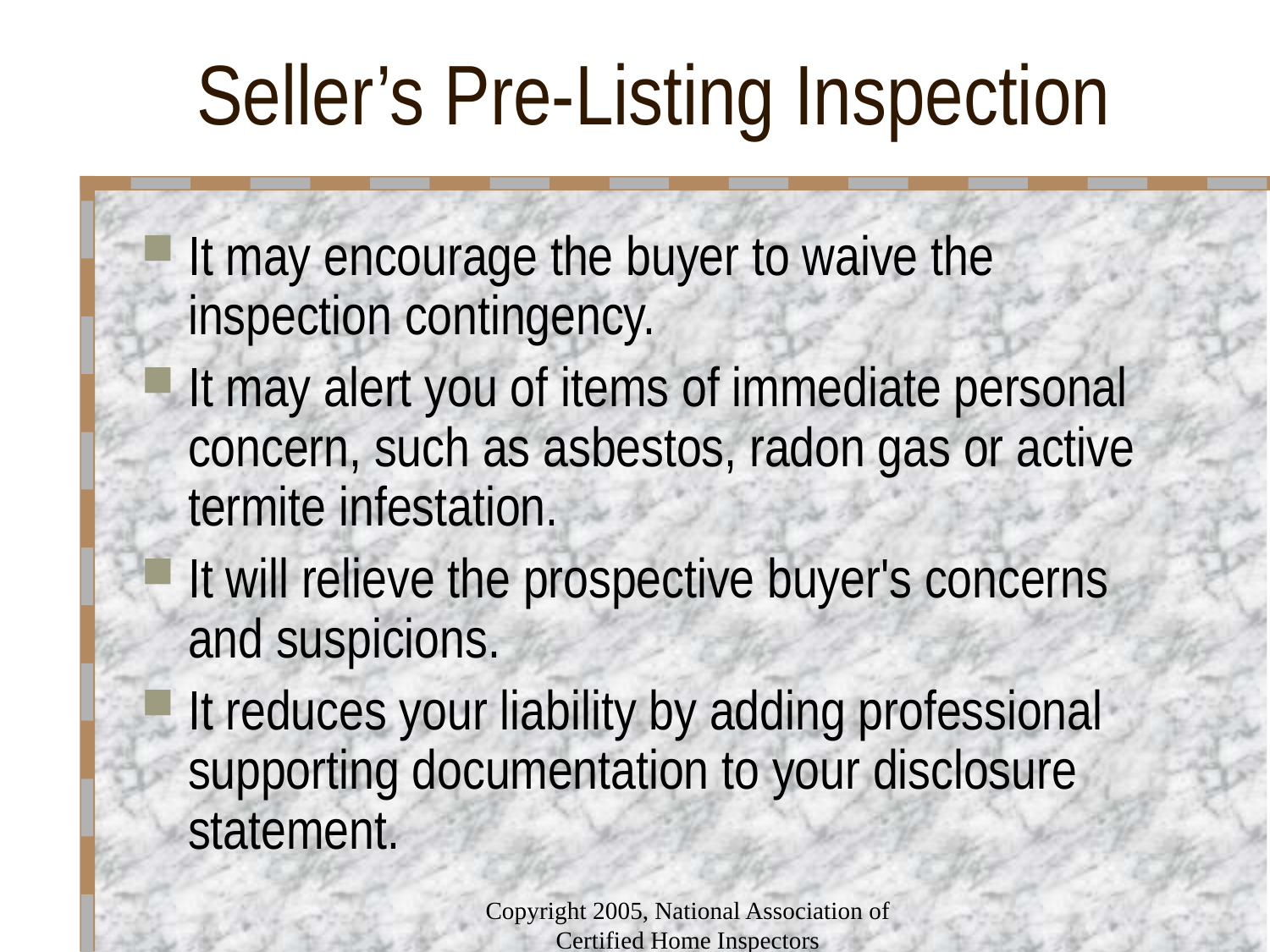

# Seller’s Pre-Listing Inspection
It may encourage the buyer to waive the inspection contingency.
It may alert you of items of immediate personal concern, such as asbestos, radon gas or active termite infestation.
It will relieve the prospective buyer's concerns and suspicions.
It reduces your liability by adding professional supporting documentation to your disclosure statement.
Copyright 2005, National Association of Certified Home Inspectors
6